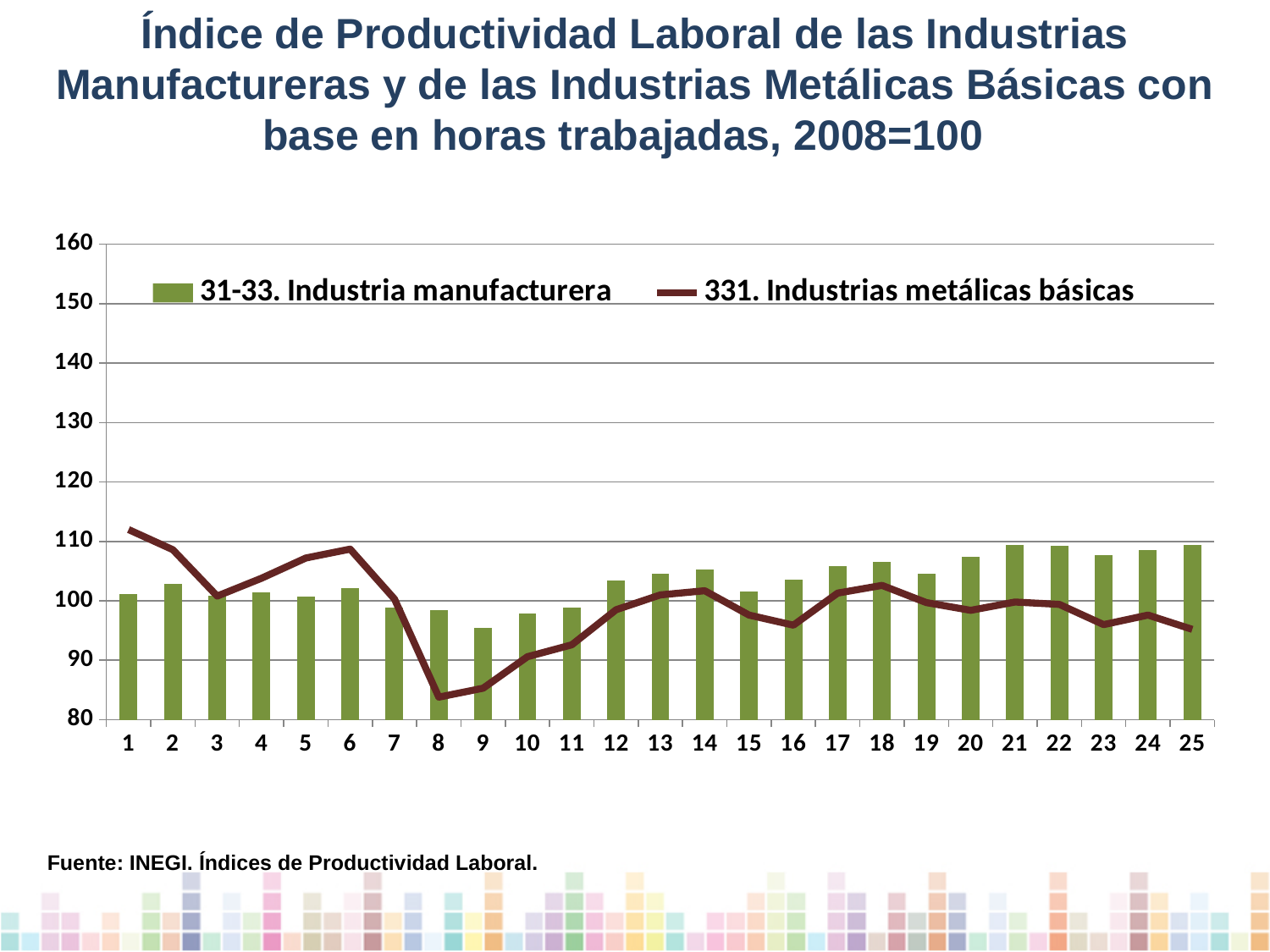

Índice de Productividad Laboral de las Industrias Manufactureras y de las Industrias Metálicas Básicas con base en horas trabajadas, 2008=100

### Chart

| Category | 31-33. Industria manufacturera | 331. Industrias metálicas básicas |
|---|---|---|
Fuente: INEGI. Índices de Productividad Laboral.